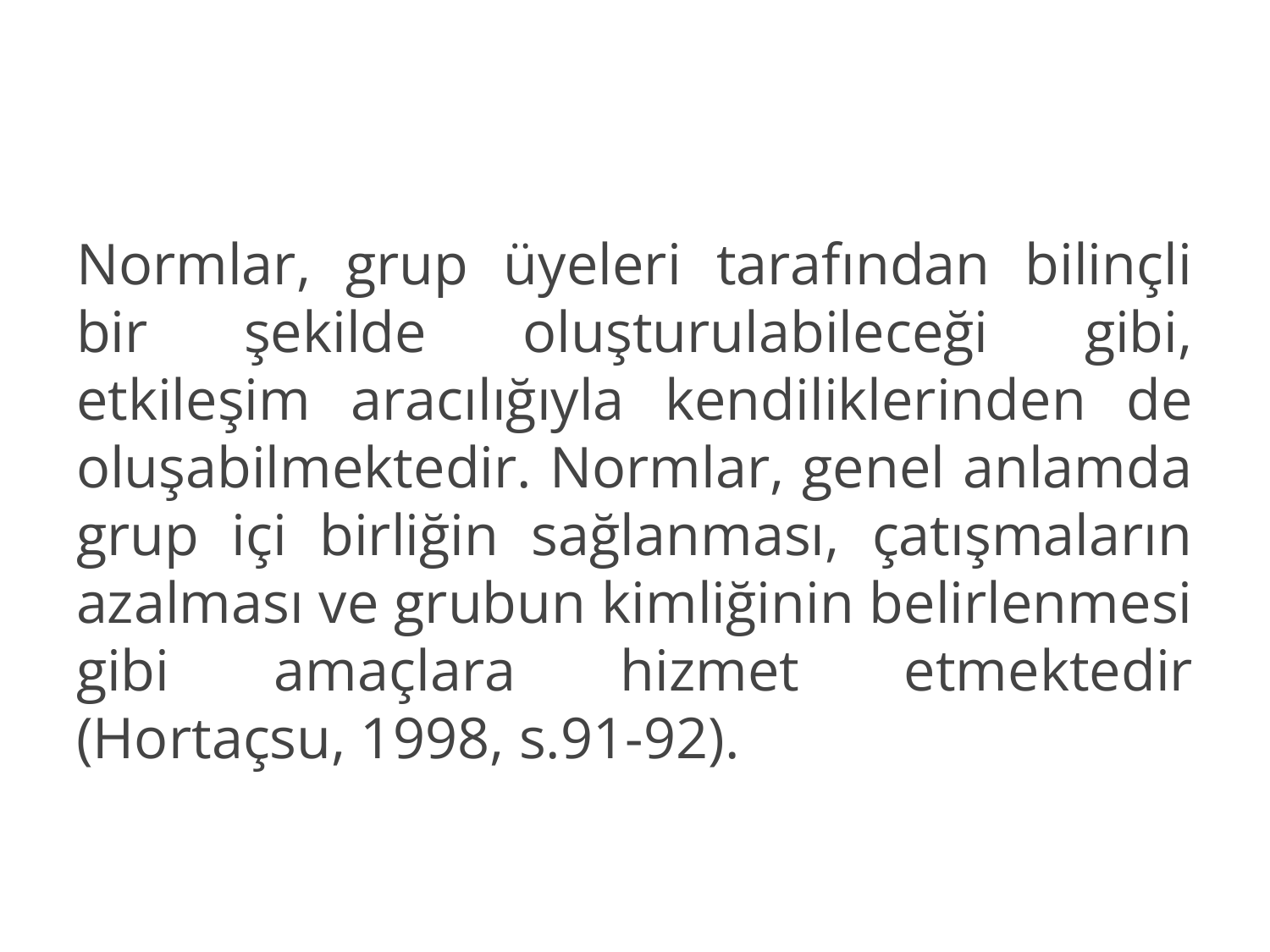

Normlar, grup üyeleri tarafından bilinçli bir şekilde oluşturulabileceği gibi, etkileşim aracılığıyla kendiliklerinden de oluşabilmektedir. Normlar, genel anlamda grup içi birliğin sağlanması, çatışmaların azalması ve grubun kimliğinin belirlenmesi gibi amaçlara hizmet etmektedir (Hortaçsu, 1998, s.91-92).